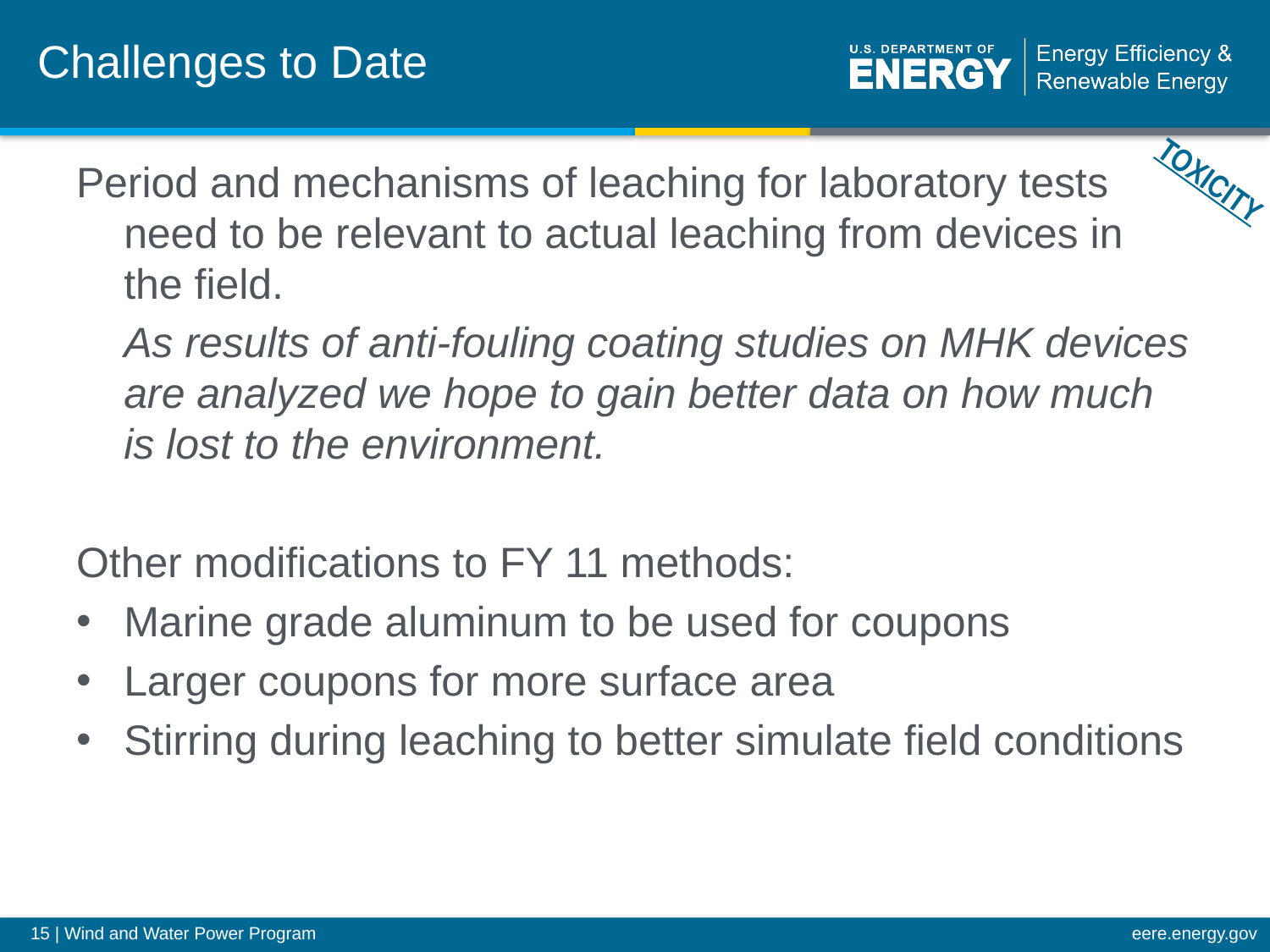

Challenges to Date
Period and mechanisms of leaching for laboratory tests need to be relevant to actual leaching from devices in the field.
	As results of anti-fouling coating studies on MHK devices are analyzed we hope to gain better data on how much is lost to the environment.

Other modifications to FY 11 methods:
Marine grade aluminum to be used for coupons
Larger coupons for more surface area
Stirring during leaching to better simulate field conditions
TOXICITY